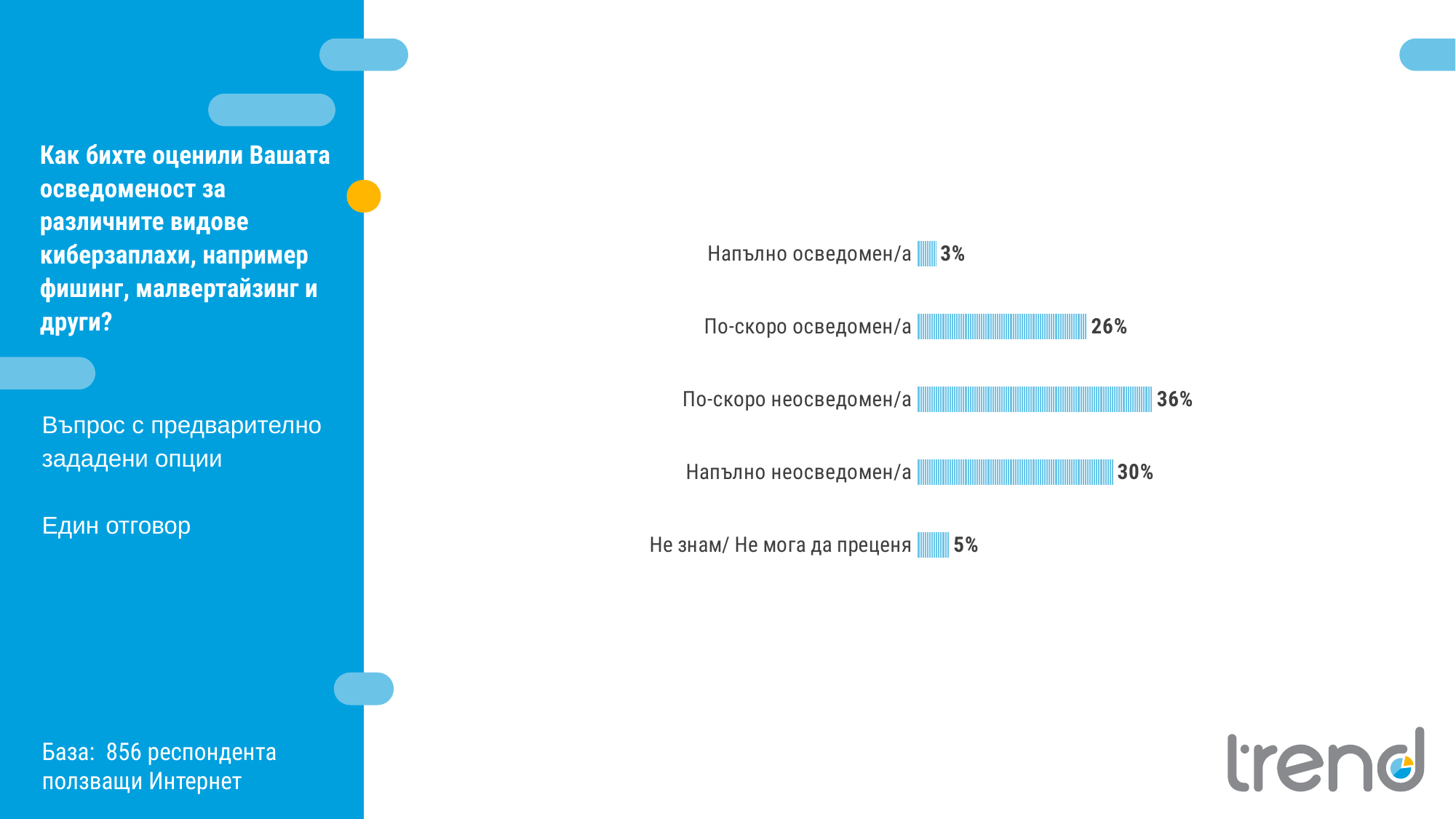

Q3/ 1
Как бихте оценили Вашата осведоменост за различните видове киберзаплахи, например фишинг, малвертайзинг и други?

### Chart

| Category |  |
|---|---|
| Напълно осведомен/а | 0.03 |
| По-скоро осведомен/а | 0.26 |
| По-скоро неосведомен/а | 0.36 |
| Напълно неосведомен/а | 0.3 |
| Не знам/ Не мога да преценя | 0.05 |
Въпрос с предварително зададени опции

Един отговор

База:  856 респондента
ползващи Интернет